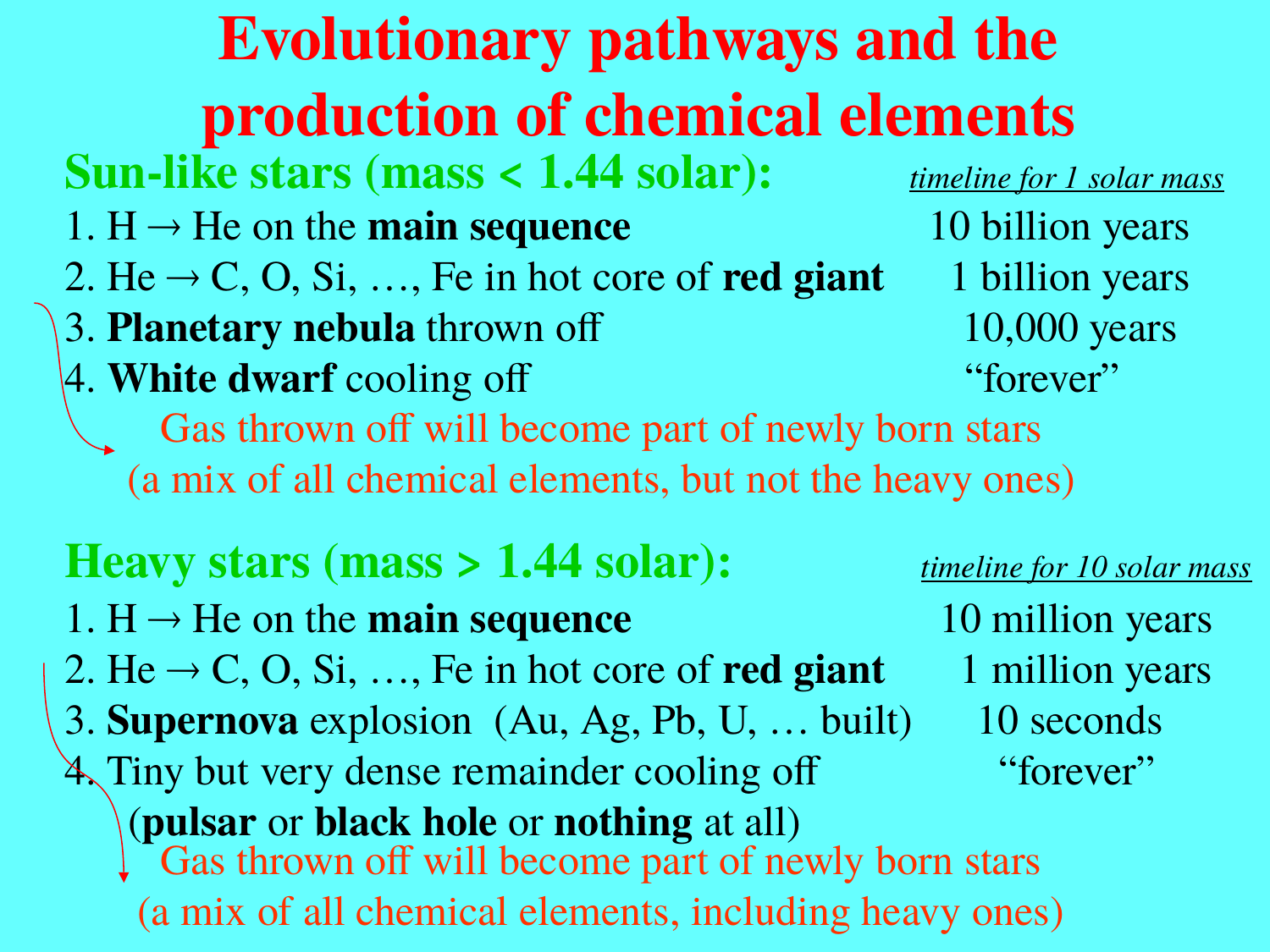

Evolutionary pathways and the production of chemical elements
Sun-like stars (mass < 1.44 solar):           timeline for 1 solar mass
1. H → He on the main sequence                            10 billion years
2. He → C, O, Si, …, Fe in hot core of red giant      1 billion years
3. Planetary nebula thrown off                                  10,000 years
4. White dwarf cooling off                                         “forever”
Gas thrown off will become part of newly born stars
(a mix of all chemical elements, but not the heavy ones)
Heavy stars (mass > 1.44 solar):               timeline for 10 solar mass
1. H → He on the main sequence                             10 million years
2. He → C, O, Si, …, Fe in hot core of red giant       1 million years
3. Supernova explosion  (Au, Ag, Pb, U, … built)      10 seconds
4. Tiny but very dense remainder cooling off                 “forever”
      (pulsar or black hole or nothing at all)
Pathways
Gas thrown off will become part of newly born stars
(a mix of all chemical elements, including heavy ones)